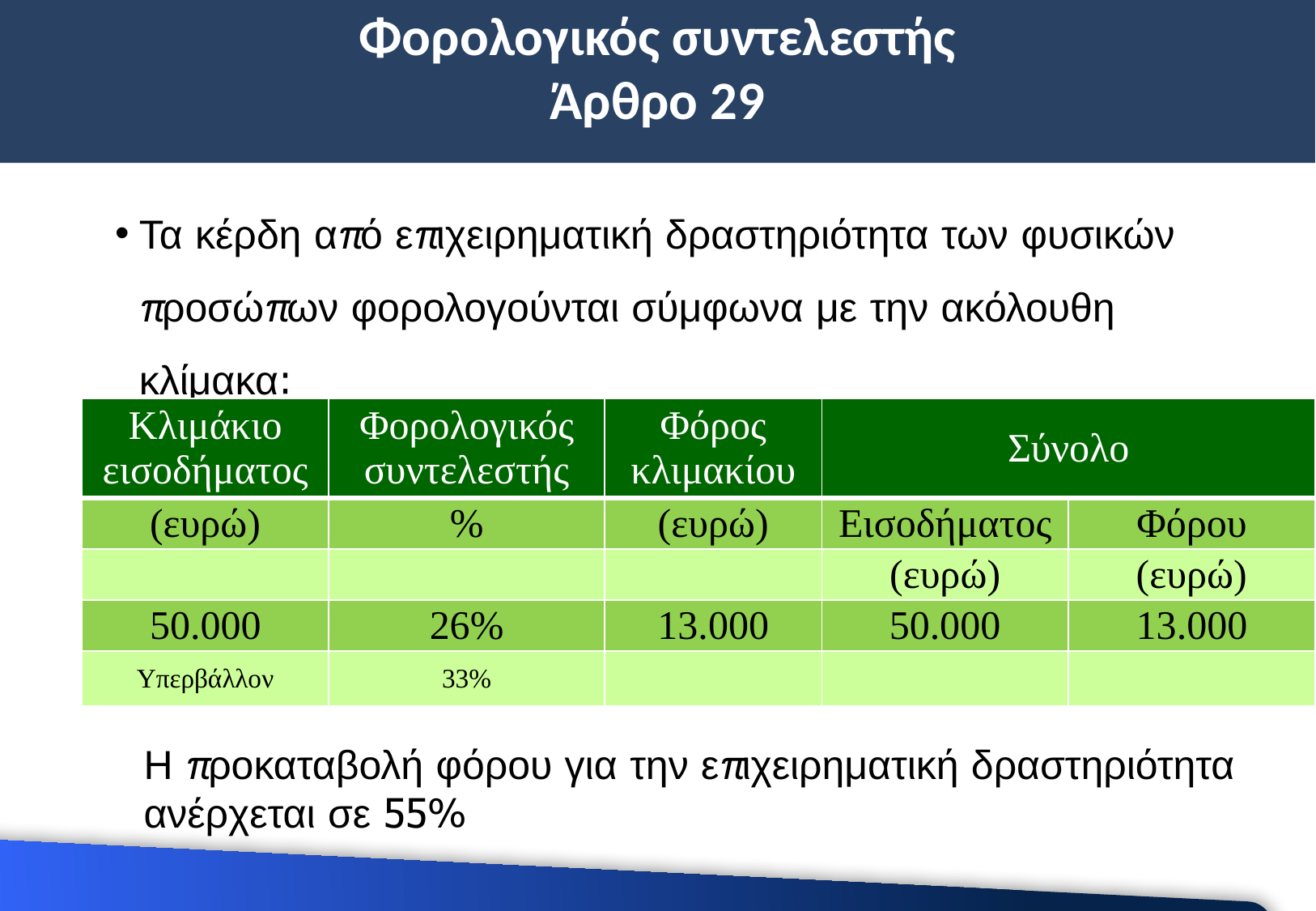

Φορολογικός συντελεστής
Άρθρο 29
Τα κέρδη από επιχειρηματική δραστηριότητα των φυσικών προσώπων φορολογούνται σύμφωνα με την ακόλουθη κλίμακα:
| Κλιμάκιο εισοδήματος | Φορολογικός συντελεστής | Φόρος κλιμακίου | Σύνολο |  |
| --- | --- | --- | --- | --- |
| (ευρώ) | % | (ευρώ) | Εισοδήματος | Φόρου |
|  |  |  | (ευρώ) | (ευρώ) |
| 50.000 | 26% | 13.000 | 50.000 | 13.000 |
| Υπερβάλλον | 33% |  |  |  |
Η προκαταβολή φόρου για την επιχειρηματική δραστηριότητα ανέρχεται σε 55%